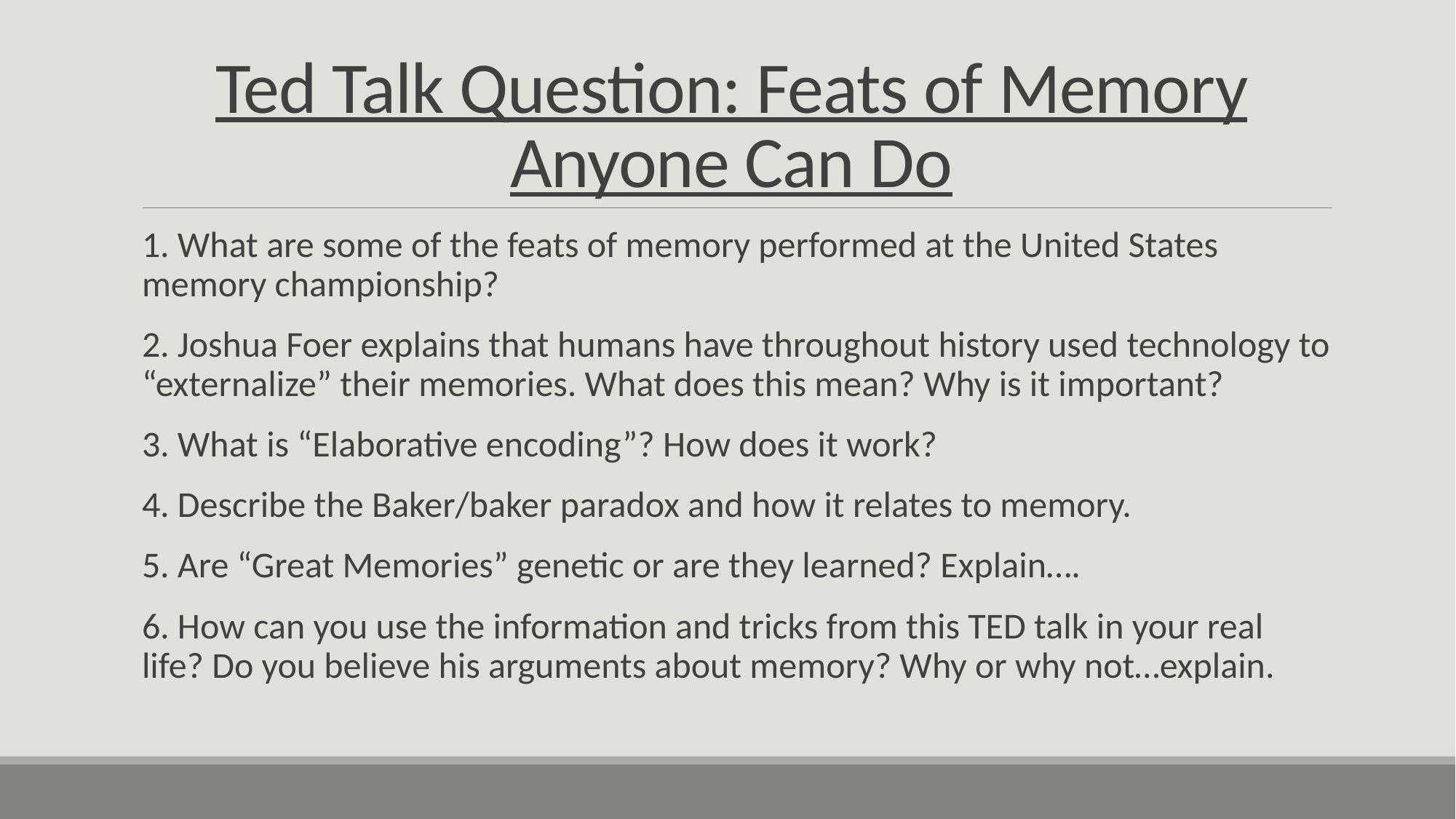

# Ted Talk Question: Feats of Memory Anyone Can Do
1. What are some of the feats of memory performed at the United States memory championship?
2. Joshua Foer explains that humans have throughout history used technology to “externalize” their memories. What does this mean? Why is it important?
3. What is “Elaborative encoding”? How does it work?
4. Describe the Baker/baker paradox and how it relates to memory.
5. Are “Great Memories” genetic or are they learned? Explain….
6. How can you use the information and tricks from this TED talk in your real life? Do you believe his arguments about memory? Why or why not…explain.